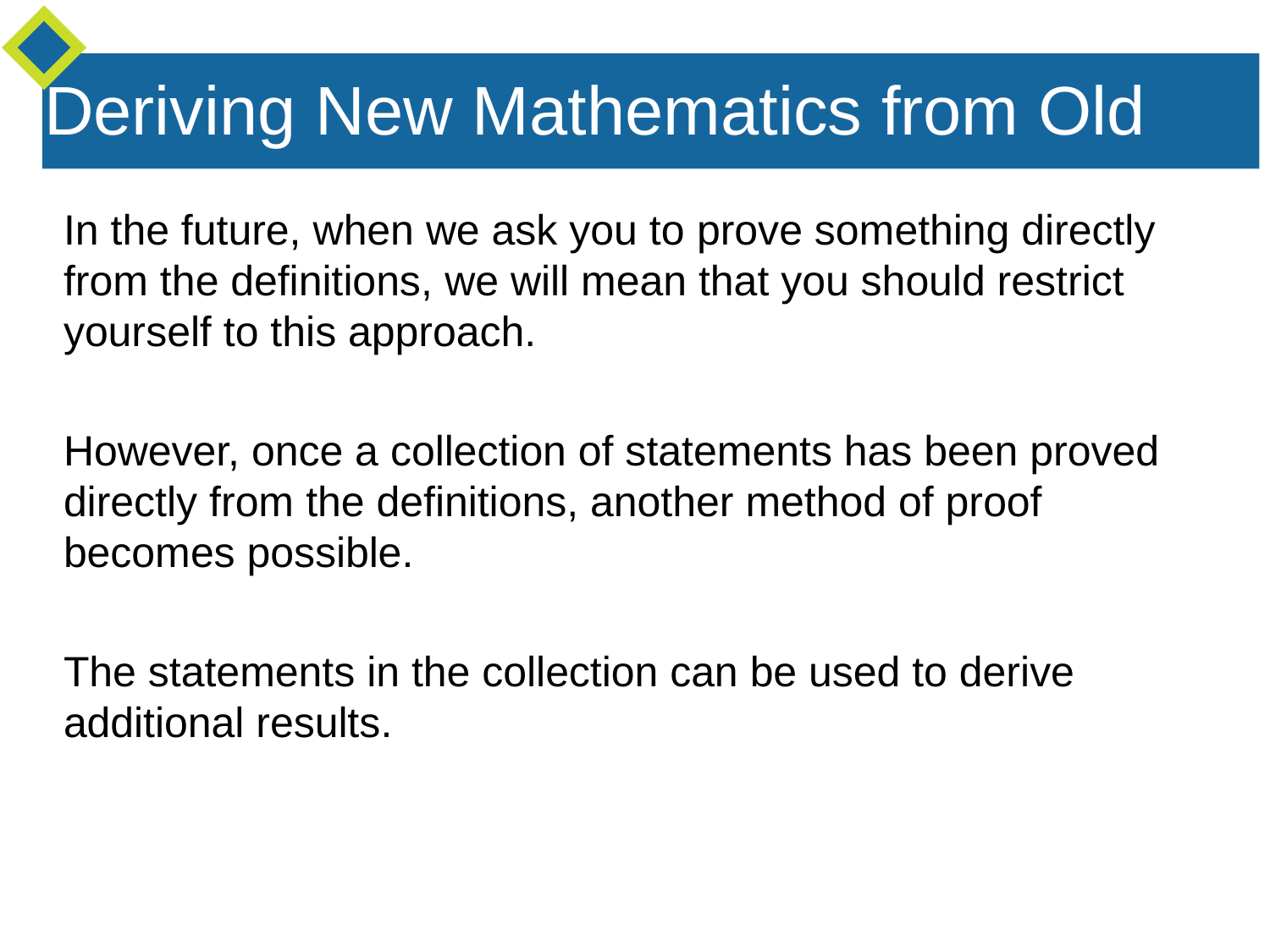

Deriving New Mathematics from Old
In the future, when we ask you to prove something directly from the definitions, we will mean that you should restrict yourself to this approach.

However, once a collection of statements has been proved directly from the definitions, another method of proof becomes possible.

The statements in the collection can be used to derive additional results.